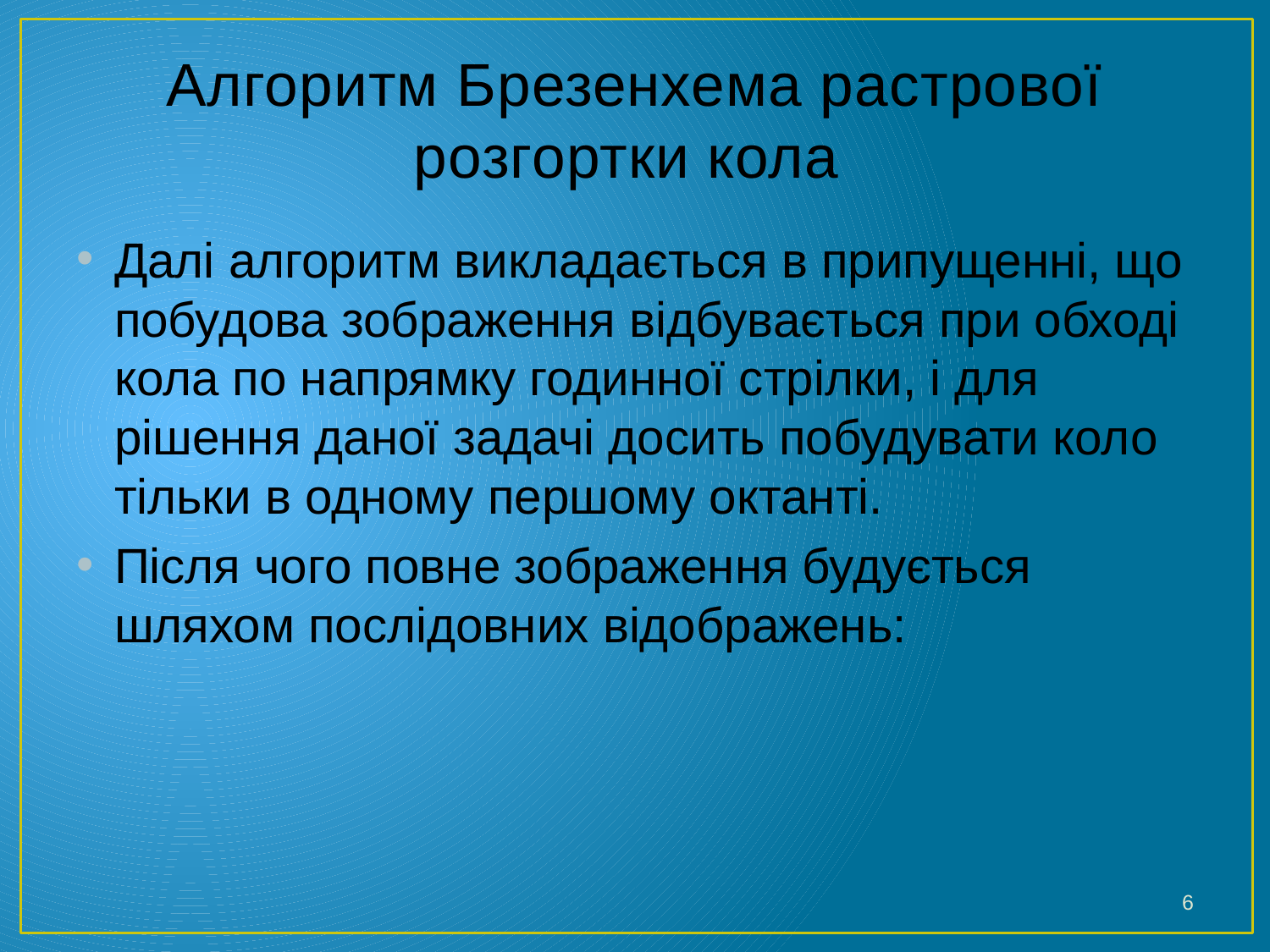

# Алгоритм Брезенхема растрової розгортки кола
Далі алгоритм викладається в припущенні, що побудова зображення відбувається при обході кола по напрямку годинної стрілки, і для рішення даної задачі досить побудувати коло тільки в одному першому октанті.
Після чого повне зображення будується шляхом послідовних відображень:

6